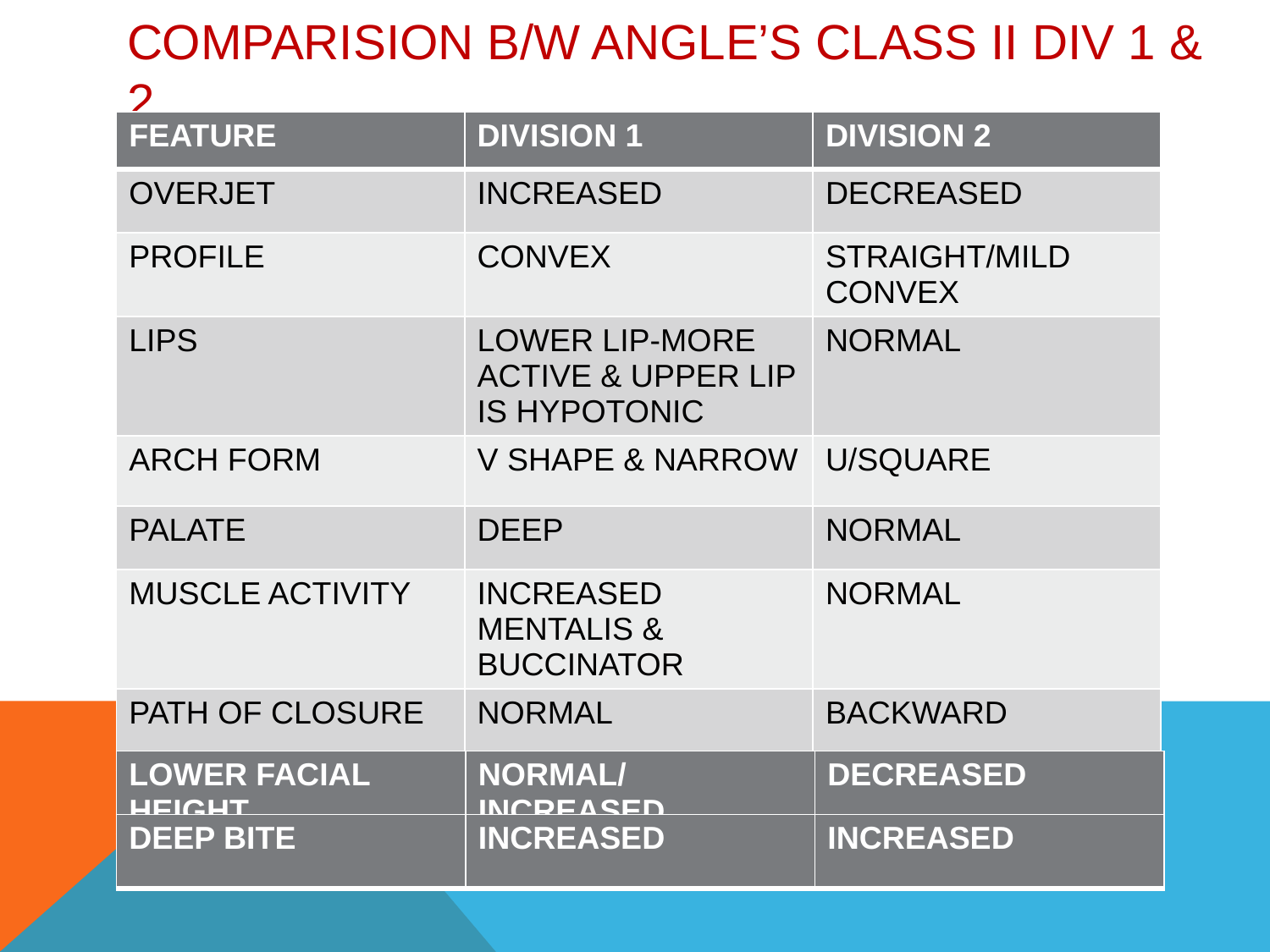

# Comparision b/w angle’s class ii div 1 & 2
| FEATURE | DIVISION 1 | DIVISION 2 |
| --- | --- | --- |
| OVERJET | INCREASED | DECREASED |
| PROFILE | CONVEX | STRAIGHT/MILD CONVEX |
| LIPS | LOWER LIP-MORE ACTIVE & UPPER LIP IS HYPOTONIC | NORMAL |
| ARCH FORM | V SHAPE & NARROW | U/SQUARE |
| PALATE | DEEP | NORMAL |
| MUSCLE ACTIVITY | INCREASED MENTALIS & BUCCINATOR | NORMAL |
| PATH OF CLOSURE | NORMAL | BACKWARD |
| LOWER FACIAL HEIGHT | NORMAL/INCREASED | DECREASED |
| --- | --- | --- |
| DEEP BITE | INCREASED | INCREASED |
| --- | --- | --- |